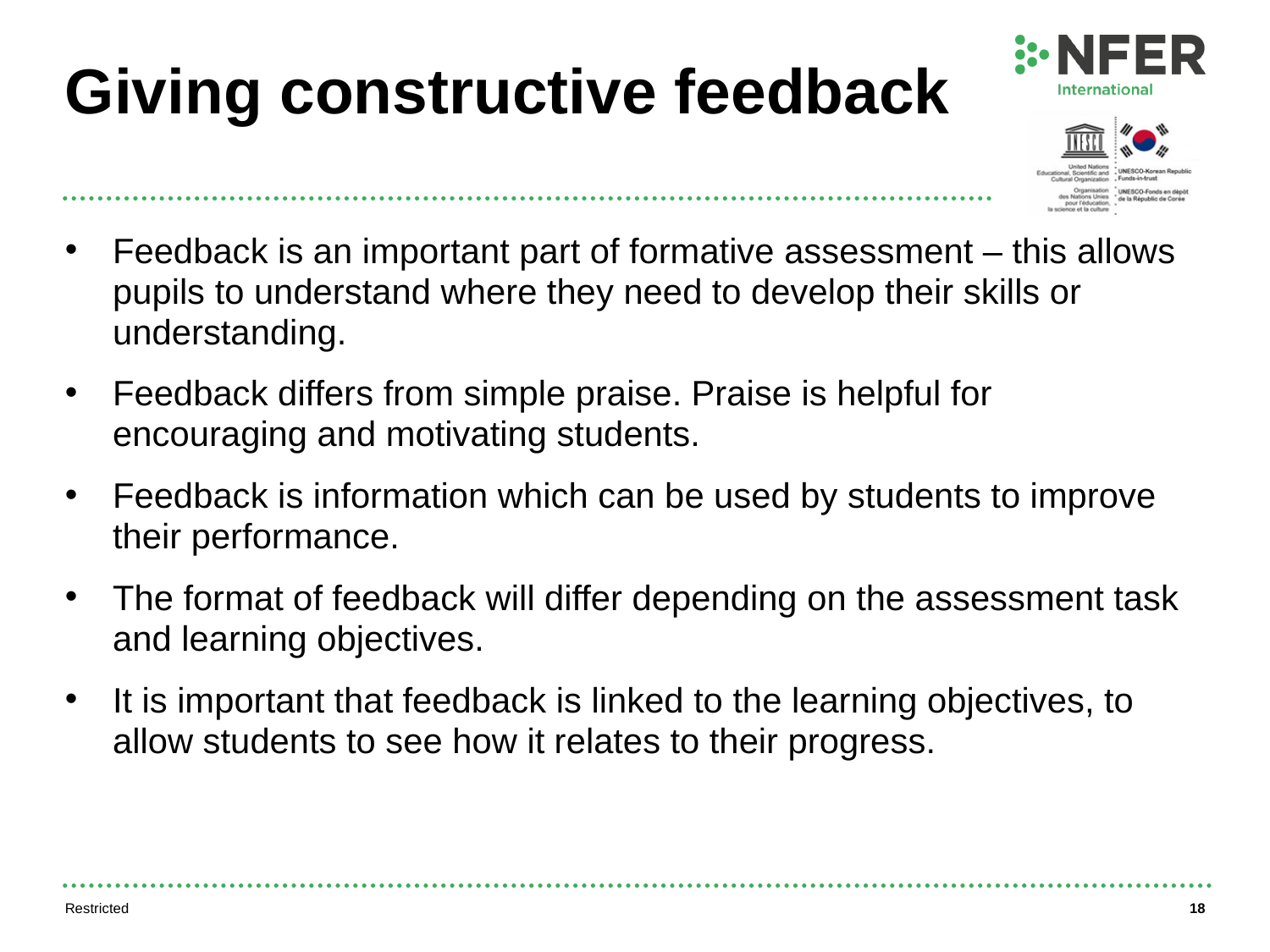

# Giving constructive feedback
Feedback is an important part of formative assessment – this allows pupils to understand where they need to develop their skills or understanding.
Feedback differs from simple praise. Praise is helpful for encouraging and motivating students.
Feedback is information which can be used by students to improve their performance.
The format of feedback will differ depending on the assessment task and learning objectives.
It is important that feedback is linked to the learning objectives, to allow students to see how it relates to their progress.

Restricted
18